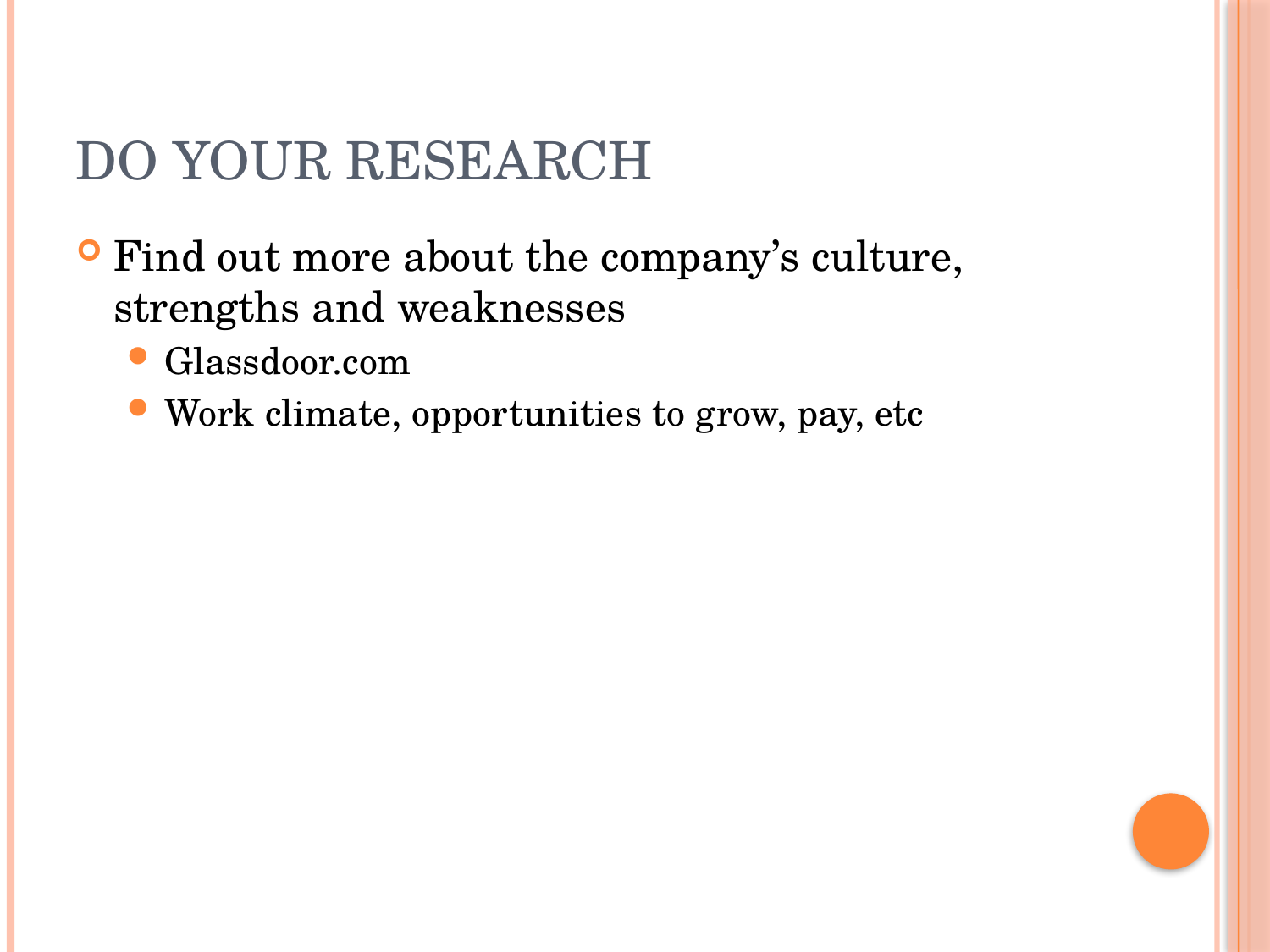

# Do Your Research
Find out more about the company’s culture, strengths and weaknesses
Glassdoor.com
Work climate, opportunities to grow, pay, etc